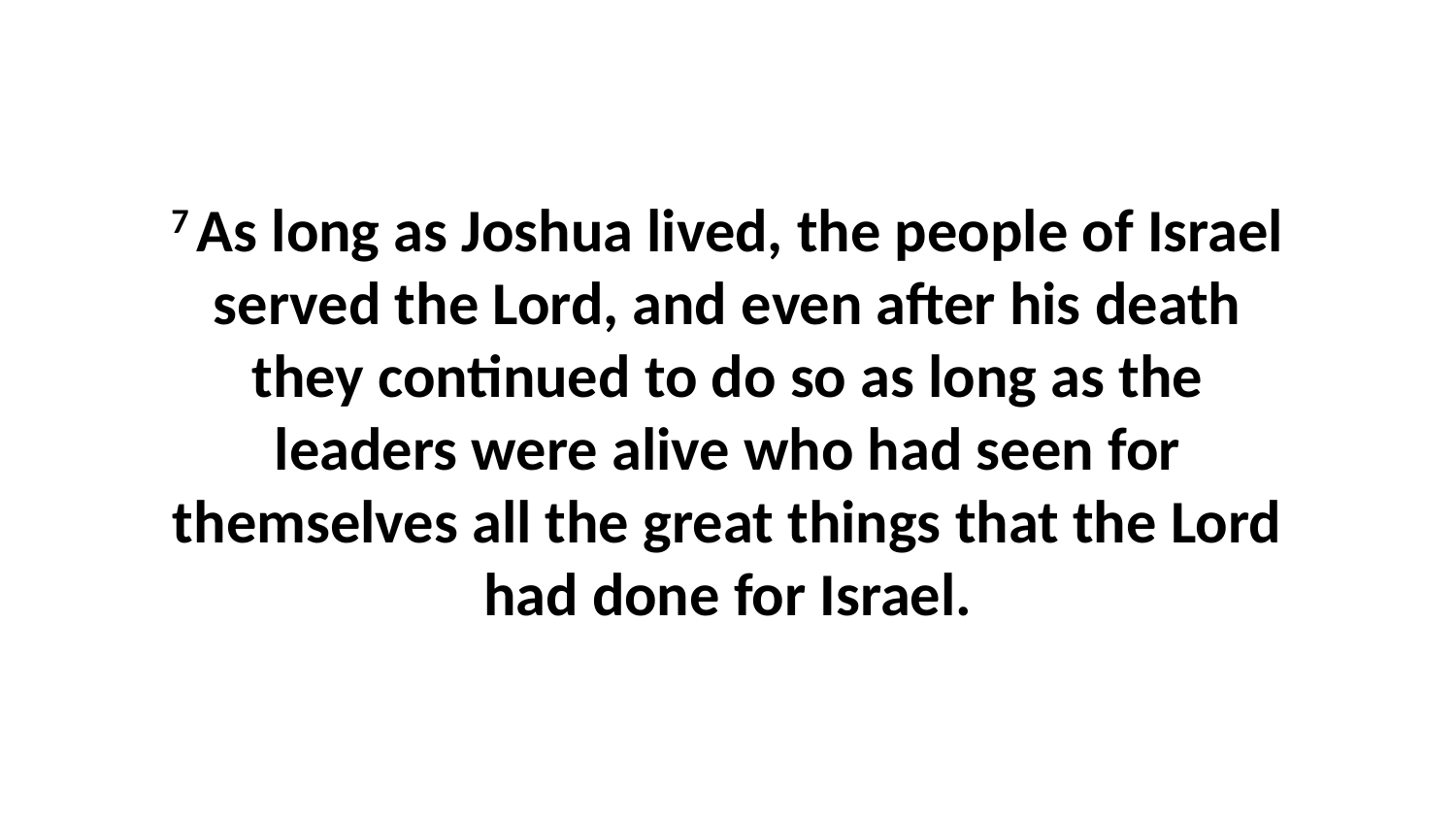

7 As long as Joshua lived, the people of Israel served the Lord, and even after his death they continued to do so as long as the leaders were alive who had seen for themselves all the great things that the Lord had done for Israel.